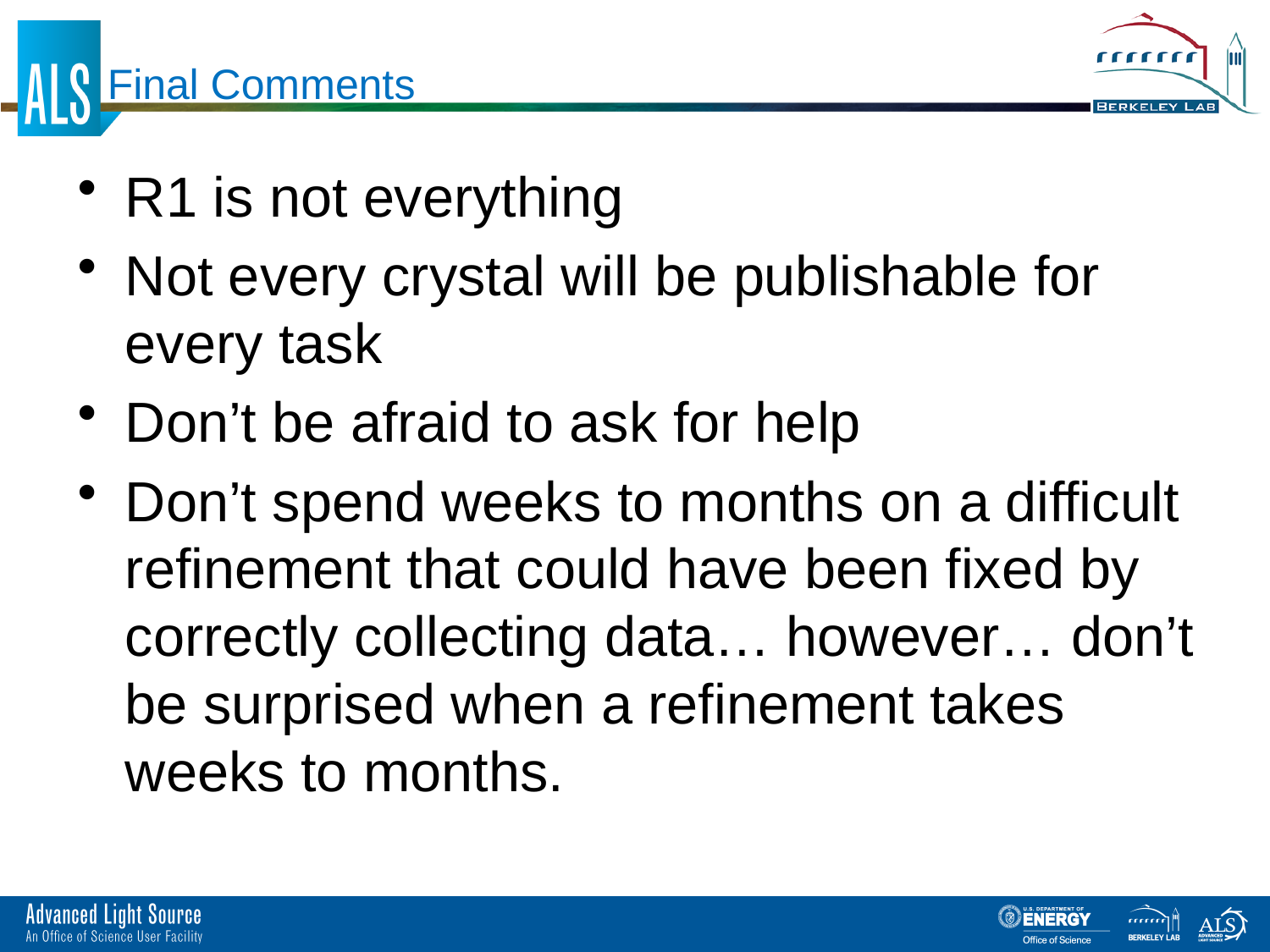

# Final Comments
R1 is not everything
Not every crystal will be publishable for every task
Don’t be afraid to ask for help
Don’t spend weeks to months on a difficult refinement that could have been fixed by correctly collecting data… however… don’t be surprised when a refinement takes weeks to months.